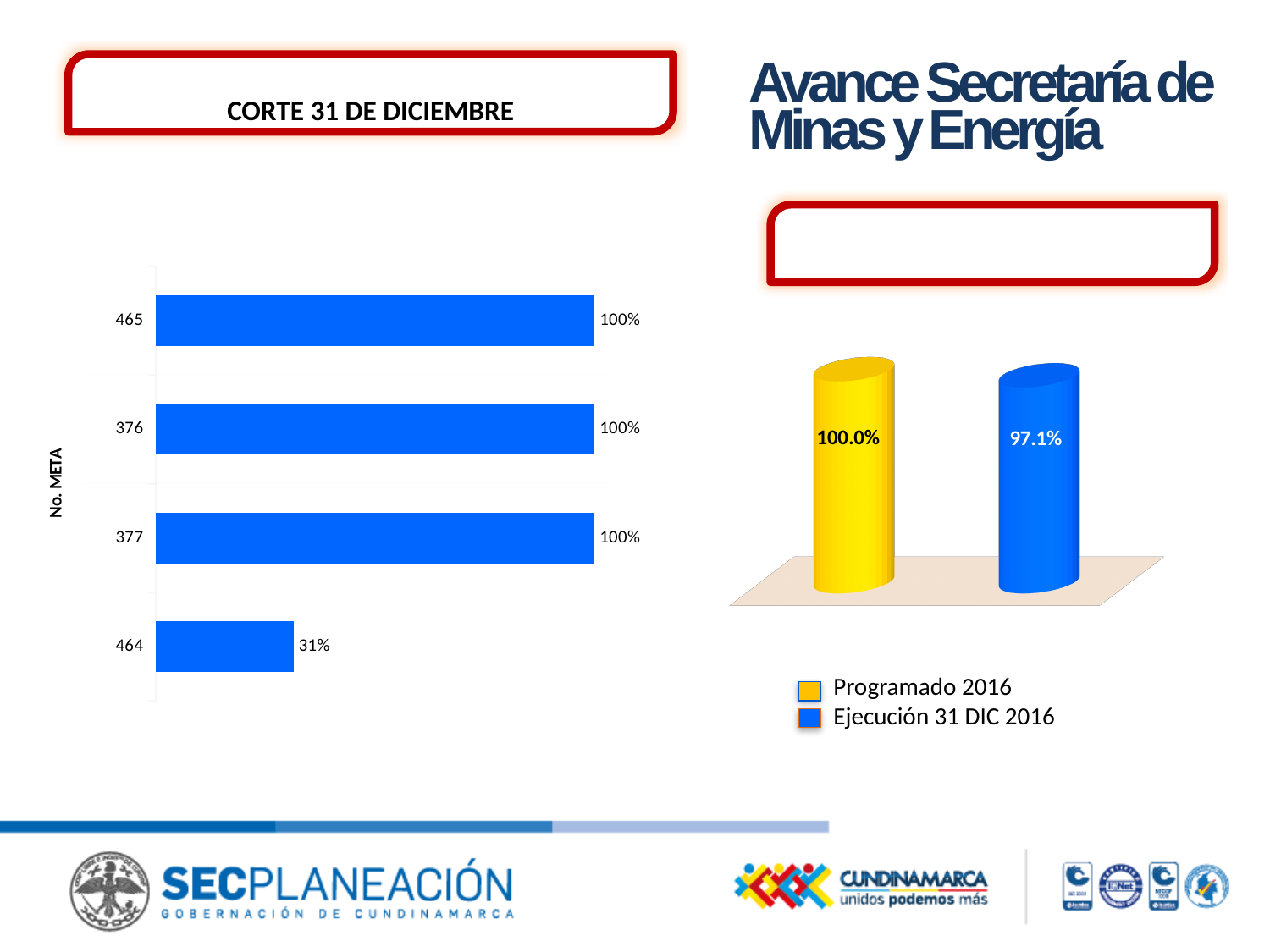

AVANCE FÍSICO 2016 POR META
CORTE 31 DE DICIEMBRE
Avance Secretaría de
Minas y Energía

AVANCE FÍSICO ENTIDAD

### Chart

| Category | Ejecutado (2016) |
|---|---|
| 464 | 0.3142857142857142 |
| 377 | 1.0 |
| 376 | 1.0 |
| 465 | 1.0 |

[unsupported chart]

Programado 2016
Ejecución 31 DIC 2016